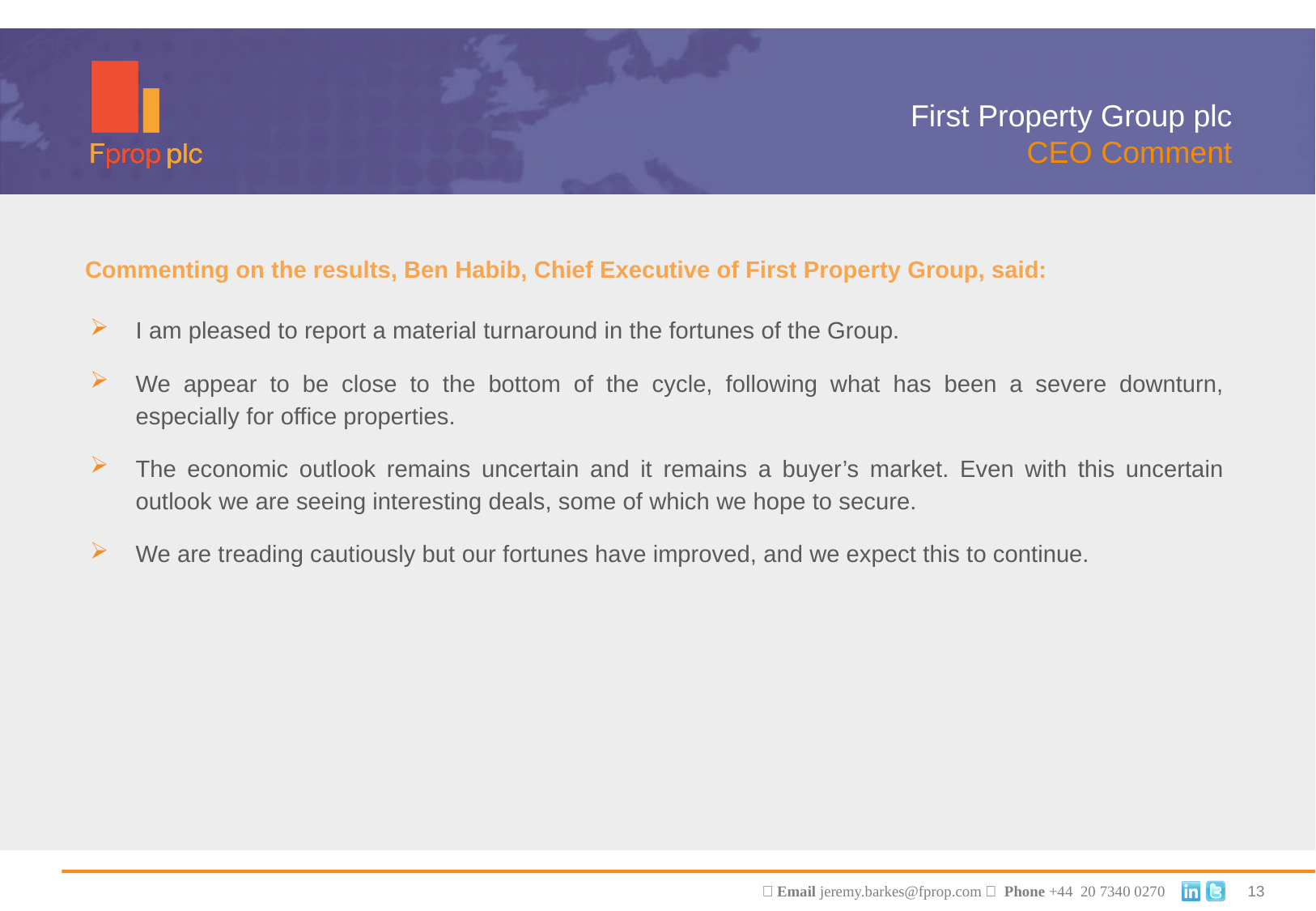

First Property Group plc
CEO Comment
Commenting on the results, Ben Habib, Chief Executive of First Property Group, said:
I am pleased to report a material turnaround in the fortunes of the Group.
We appear to be close to the bottom of the cycle, following what has been a severe downturn, especially for office properties.
The economic outlook remains uncertain and it remains a buyer’s market. Even with this uncertain outlook we are seeing interesting deals, some of which we hope to secure.
We are treading cautiously but our fortunes have improved, and we expect this to continue.

13